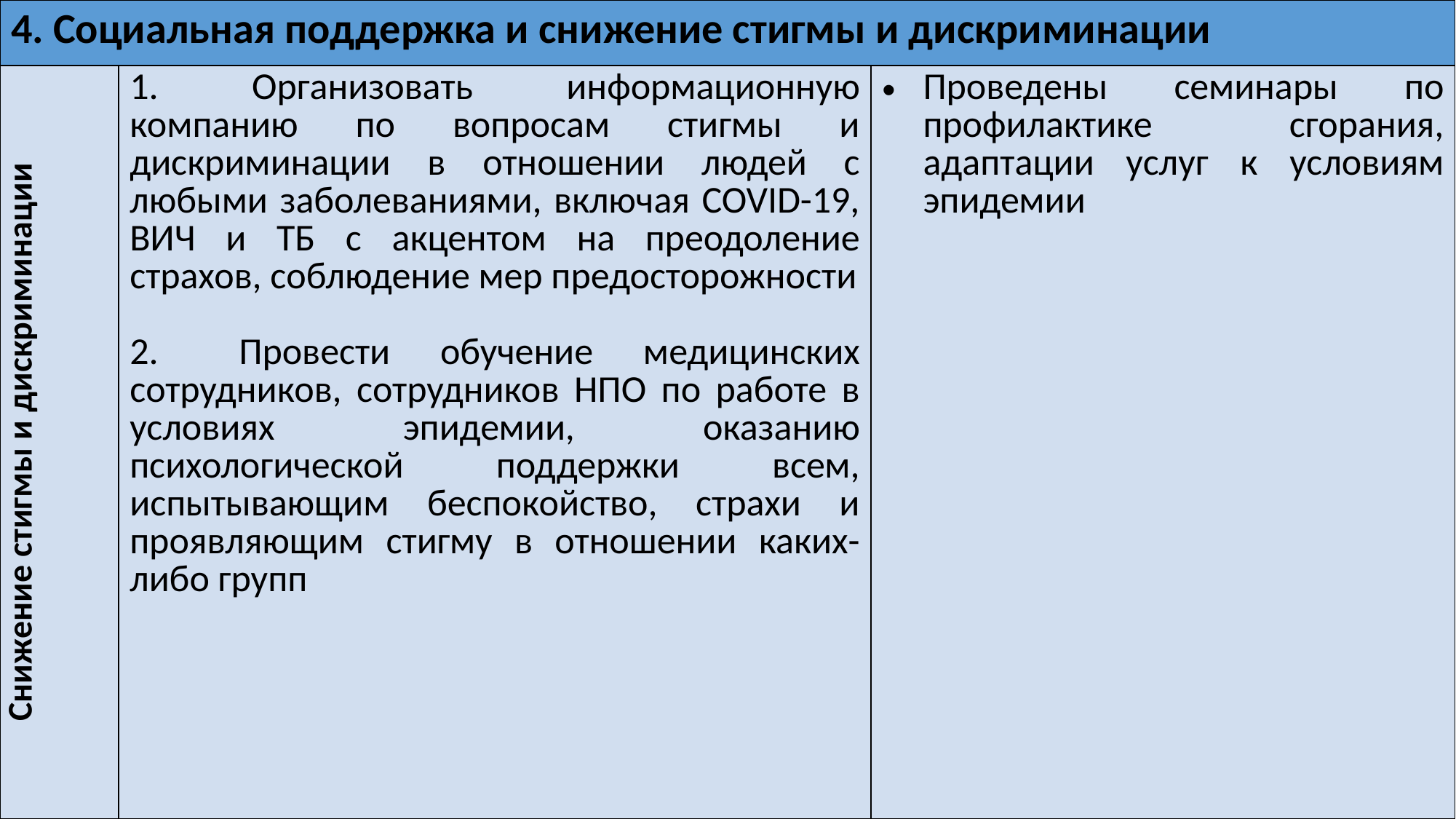

| 4. Социальная поддержка и снижение стигмы и дискриминации |  |  |
| --- | --- | --- |
| Снижение стигмы и дискриминации | 1. Организовать информационную компанию по вопросам стигмы и дискриминации в отношении людей с любыми заболеваниями, включая COVID-19, ВИЧ и ТБ с акцентом на преодоление страхов, соблюдение мер предосторожности 2. Провести обучение медицинских сотрудников, сотрудников НПО по работе в условиях эпидемии, оказанию психологической поддержки всем, испытывающим беспокойство, страхи и проявляющим стигму в отношении каких-либо групп | Проведены семинары по профилактике сгорания, адаптации услуг к условиям эпидемии |